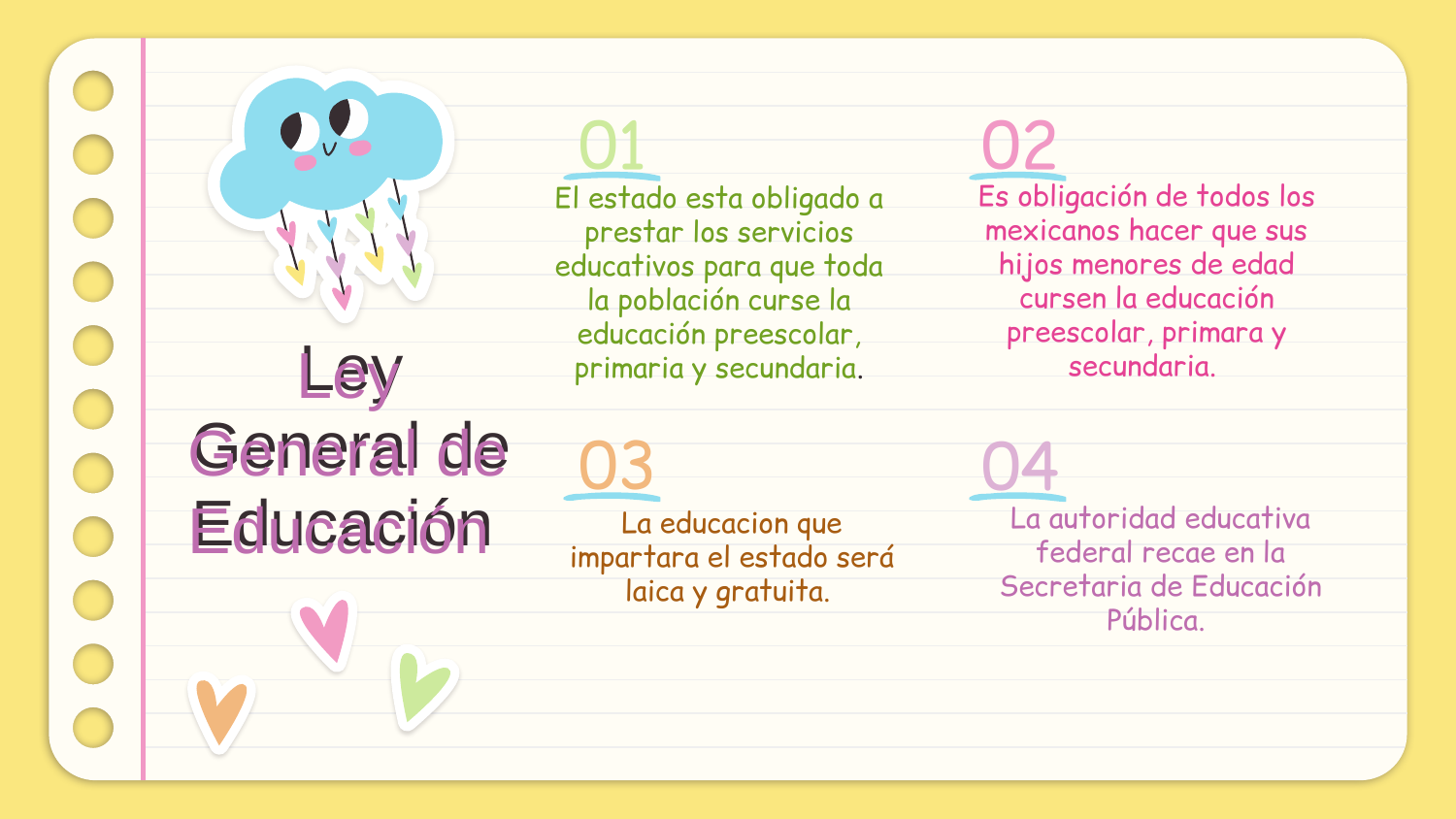

01
02

Es obligación de todos los mexicanos hacer que sus hijos menores de edad cursen la educación preescolar, primara y secundaria.
El estado esta obligado a prestar los servicios educativos para que toda la población curse la educación preescolar, primaria y secundaria.
Ley General de Educación
Ley General de Educación
03
04

La educacion que impartara el estado será laica y gratuita.
La autoridad educativa federal recae en la Secretaria de Educación Pública.